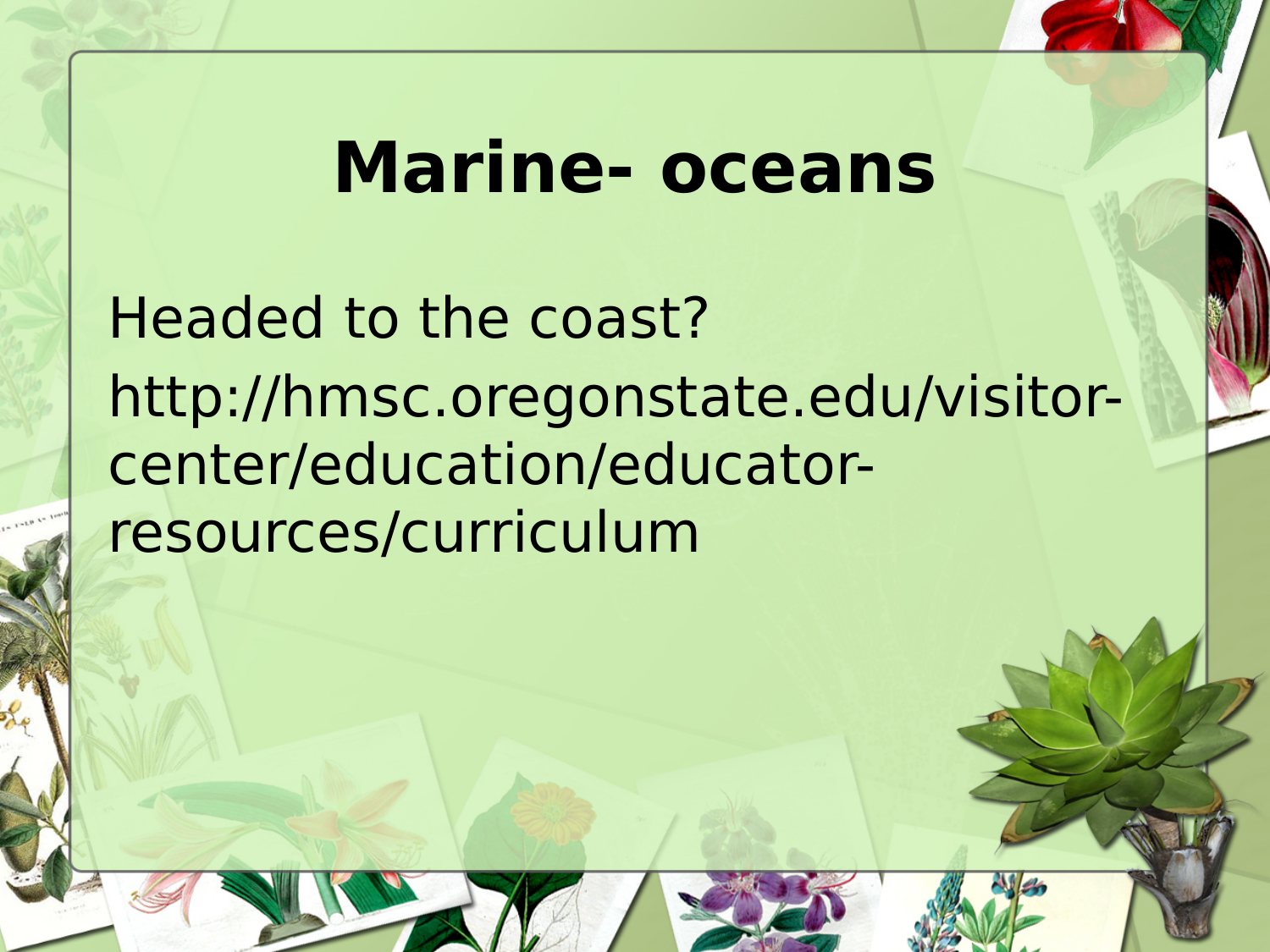

# Marine- oceans
Headed to the coast?
http://hmsc.oregonstate.edu/visitor-center/education/educator-resources/curriculum